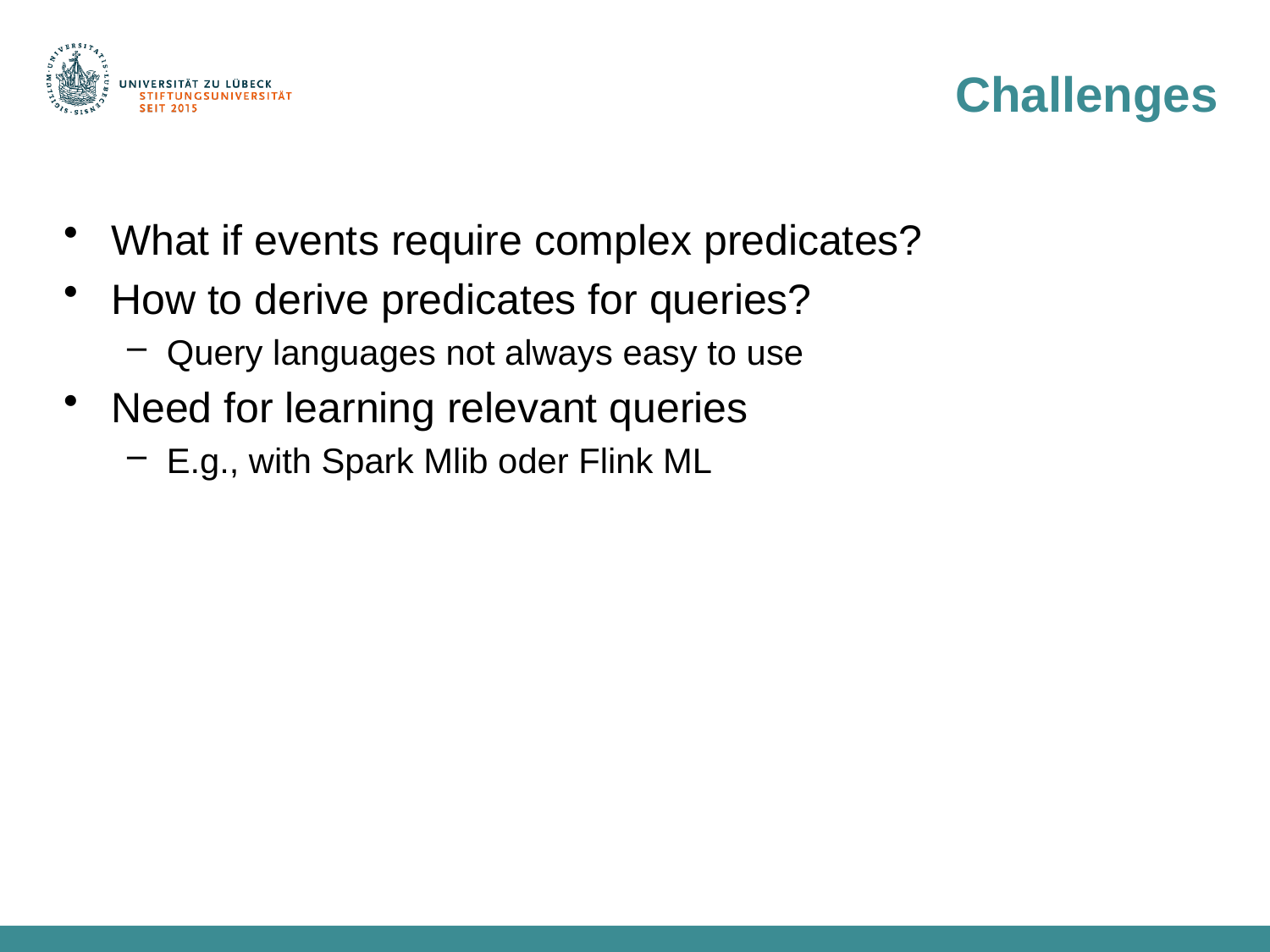

# Challenges
What if events require complex predicates?
How to derive predicates for queries?
Query languages not always easy to use
Need for learning relevant queries
E.g., with Spark Mlib oder Flink ML